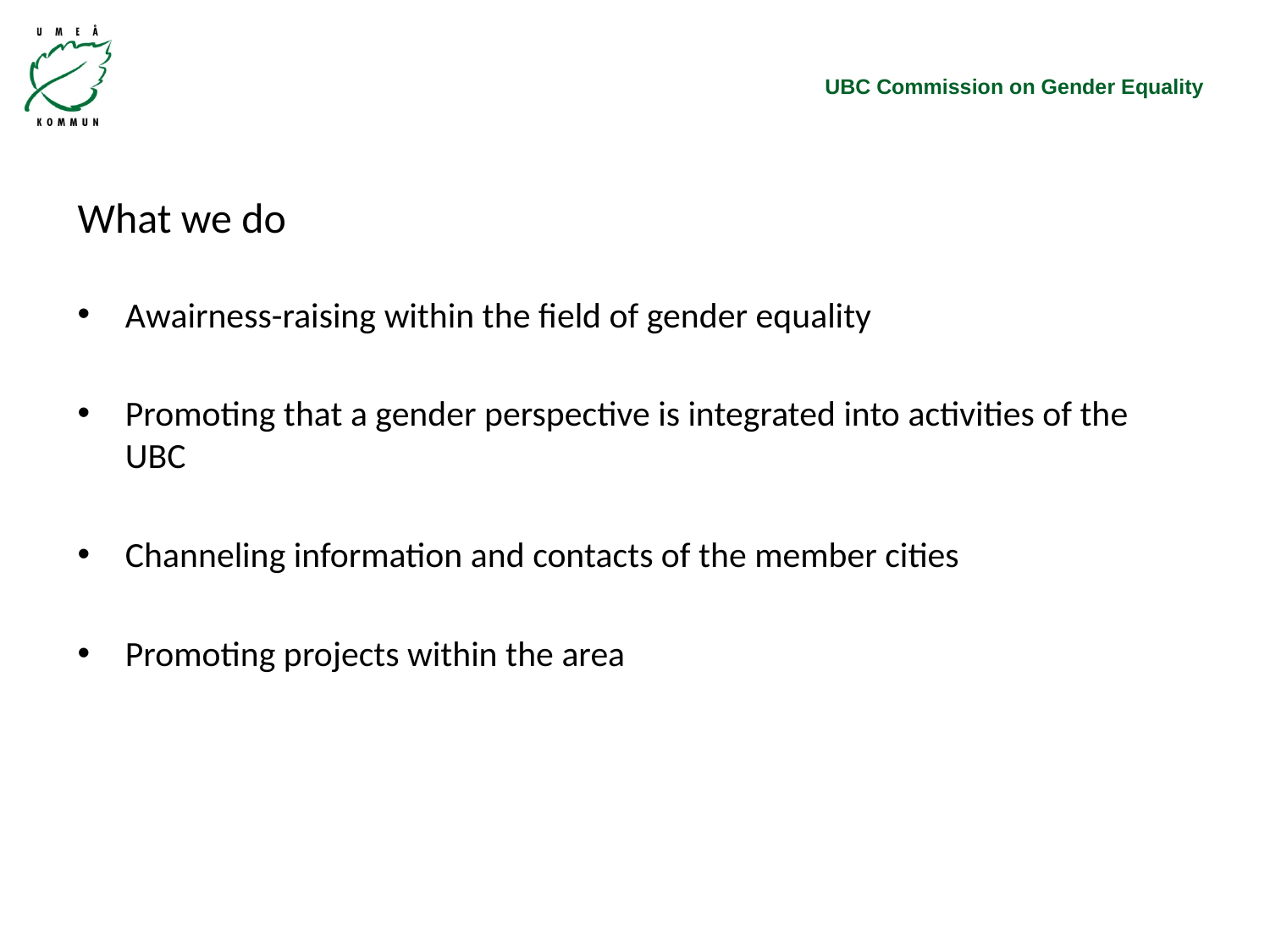

# What we do
Awairness-raising within the field of gender equality

Promoting that a gender perspective is integrated into activities of the UBC

Channeling information and contacts of the member cities

Promoting projects within the area